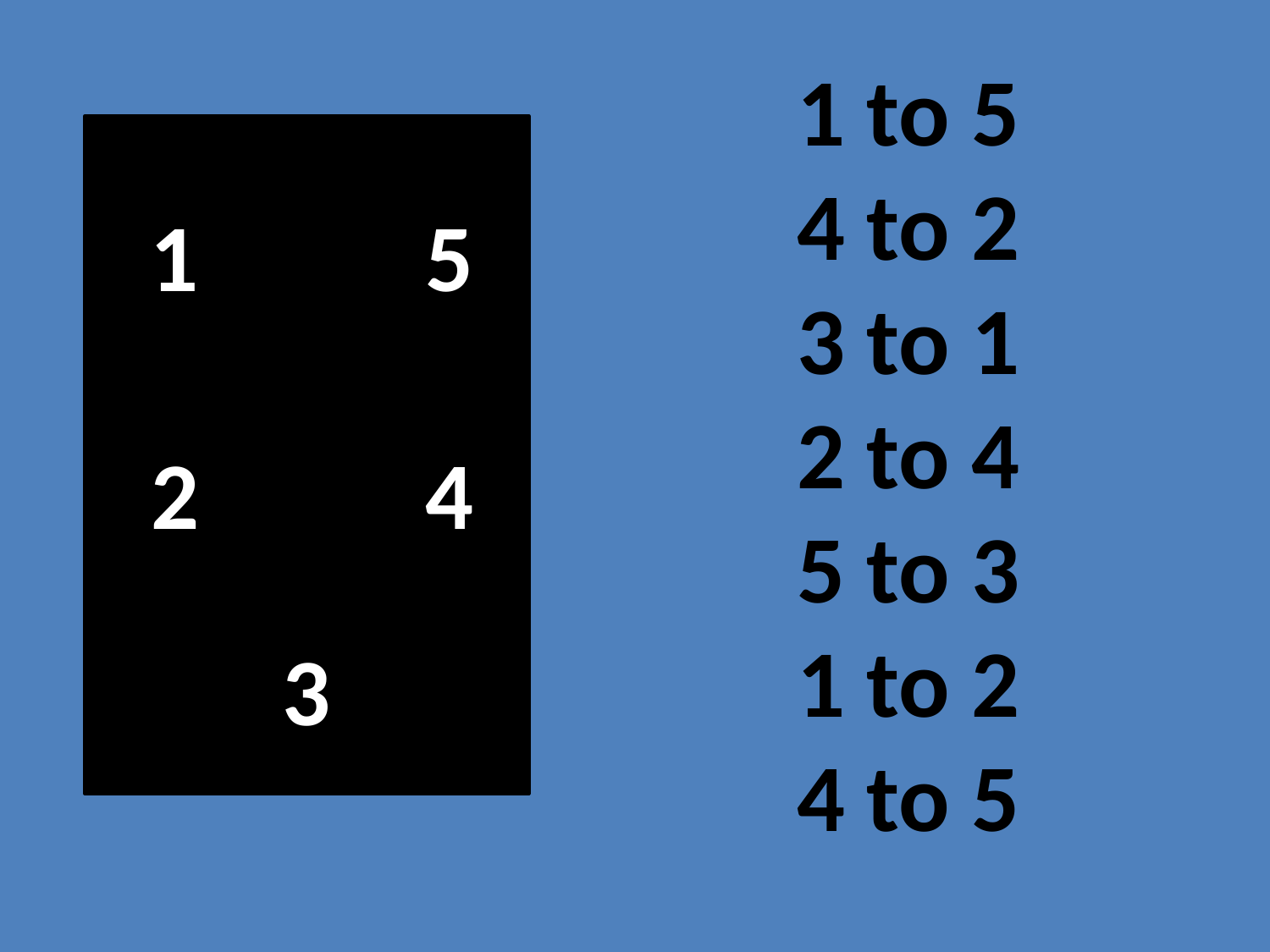

1 to 5
4 to 2
3 to 1
2 to 4
5 to 3
1 to 2
4 to 5

1
5
2
4
3